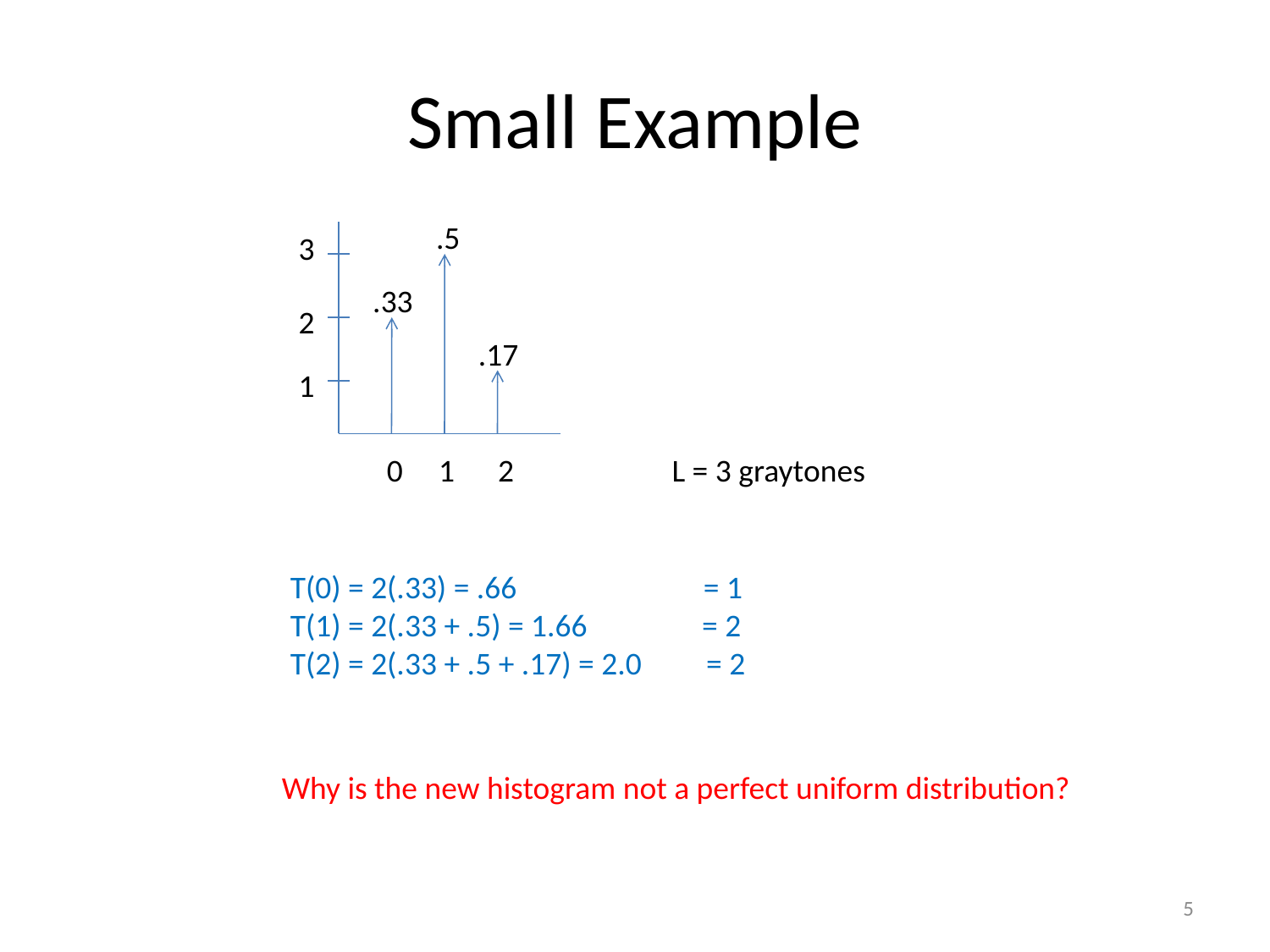

# Small Example
.5
3
.33
2
.17
1
0     1      2                      L = 3 graytones
T(0) = 2(.33) = .66                          = 1
T(1) = 2(.33 + .5) = 1.66                = 2
T(2) = 2(.33 + .5 + .17) = 2.0         = 2
Why is the new histogram not a perfect uniform distribution?
5